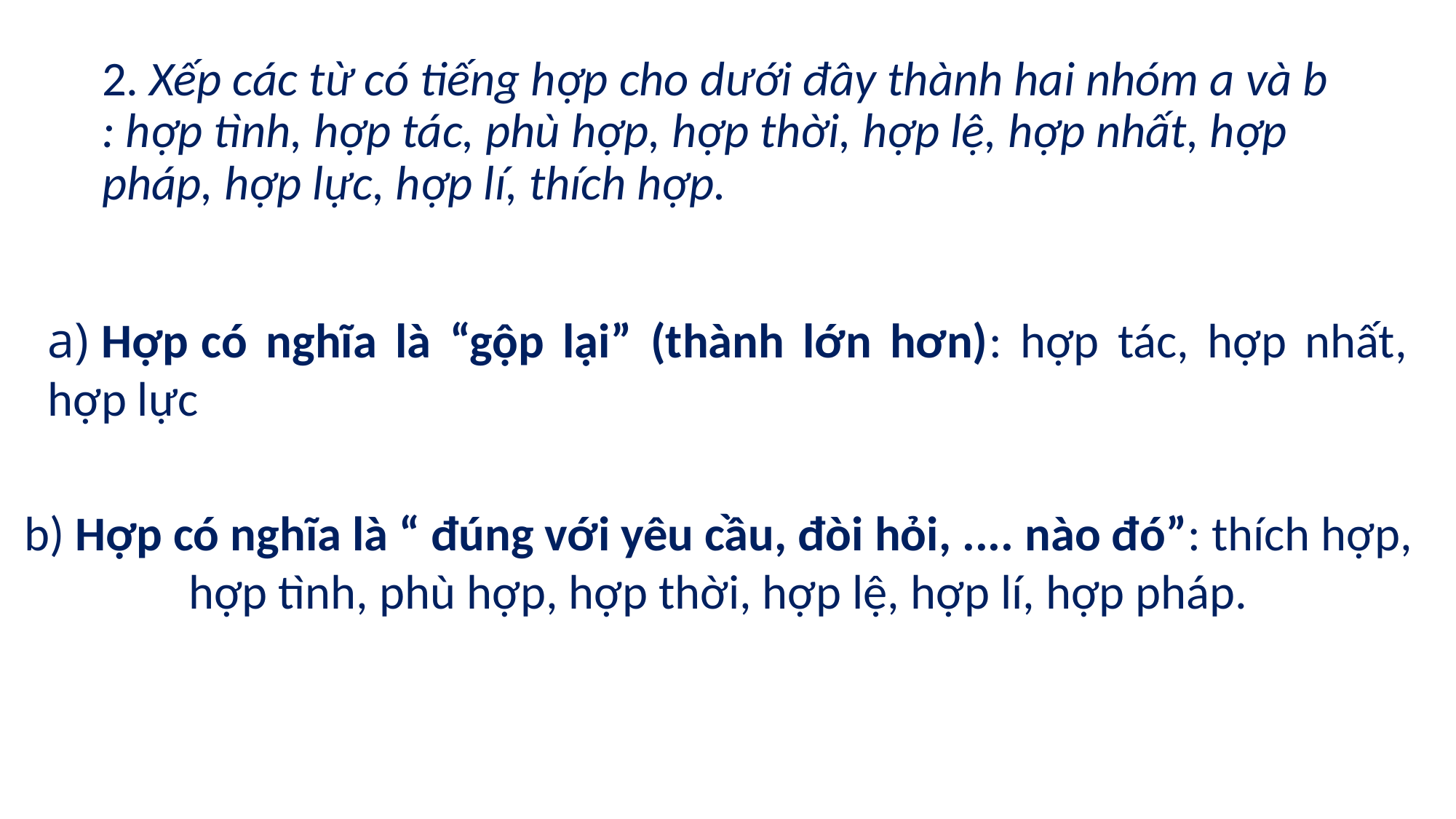

# 2. Xếp các từ có tiếng hợp cho dưới đây thành hai nhóm a và b : hợp tình, hợp tác, phù hợp, hợp thời, hợp lệ, hợp nhất, hợp pháp, hợp lực, hợp lí, thích hợp.
a) Hợp có nghĩa là “gộp lại” (thành lớn hơn): hợp tác, hợp nhất, hợp lực
b) Hợp có nghĩa là “ đúng với yêu cầu, đòi hỏi, .... nào đó”: thích hợp, hợp tình, phù hợp, hợp thời, hợp lệ, hợp lí, hợp pháp.